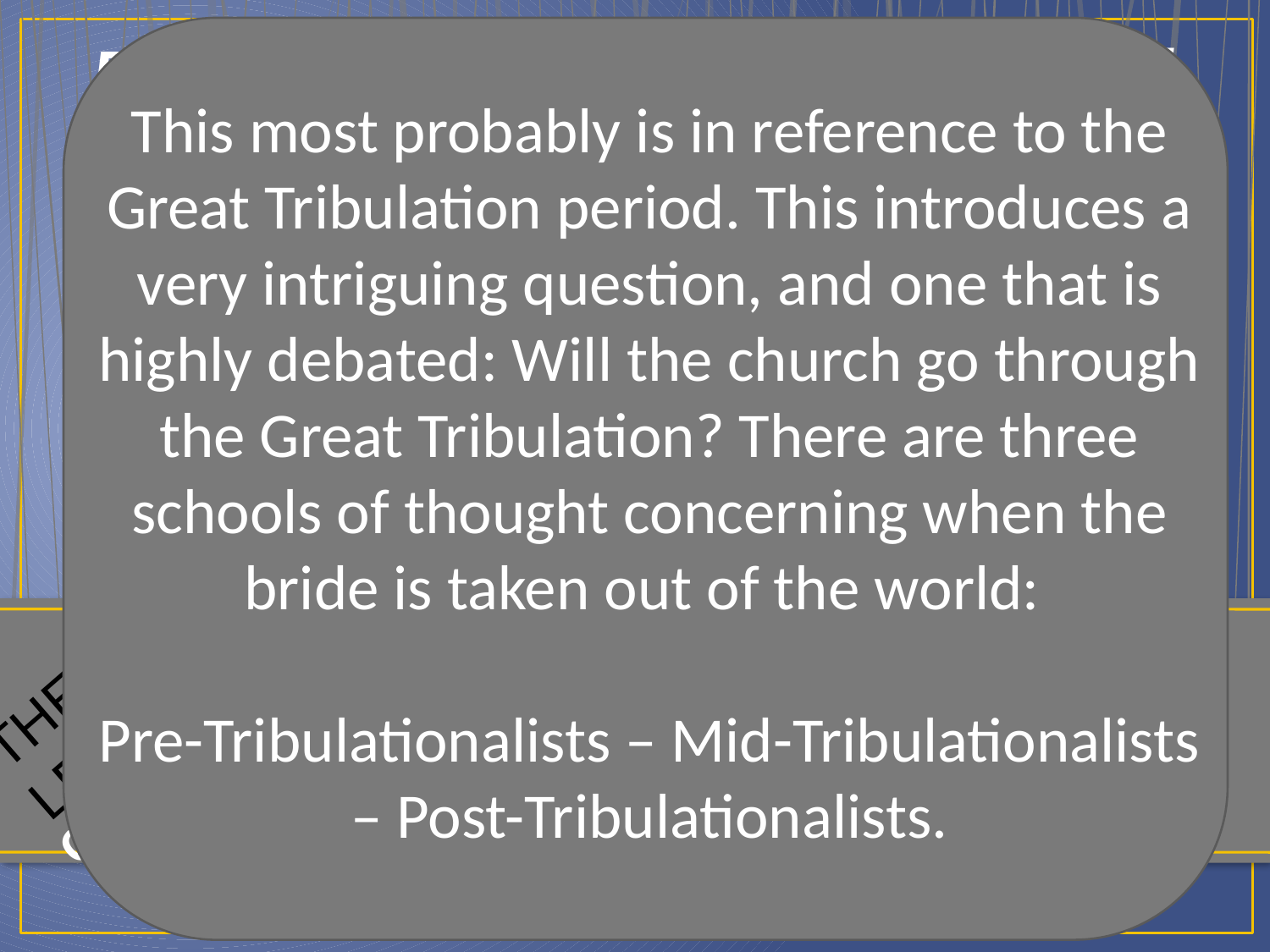

This most probably is in reference to the Great Tribulation period. This introduces a very intriguing question, and one that is highly debated: Will the church go through the Great Tribulation? There are three schools of thought concerning when the bride is taken out of the world:

Pre-Tribulationalists – Mid-Tribulationalists – Post-Tribulationalists.
Because you have kept My command to persevere, I also will keep you from the hour of trial which shall come upon the whole world, to test those who dwell on the earth. –
# Commendation
The Letter